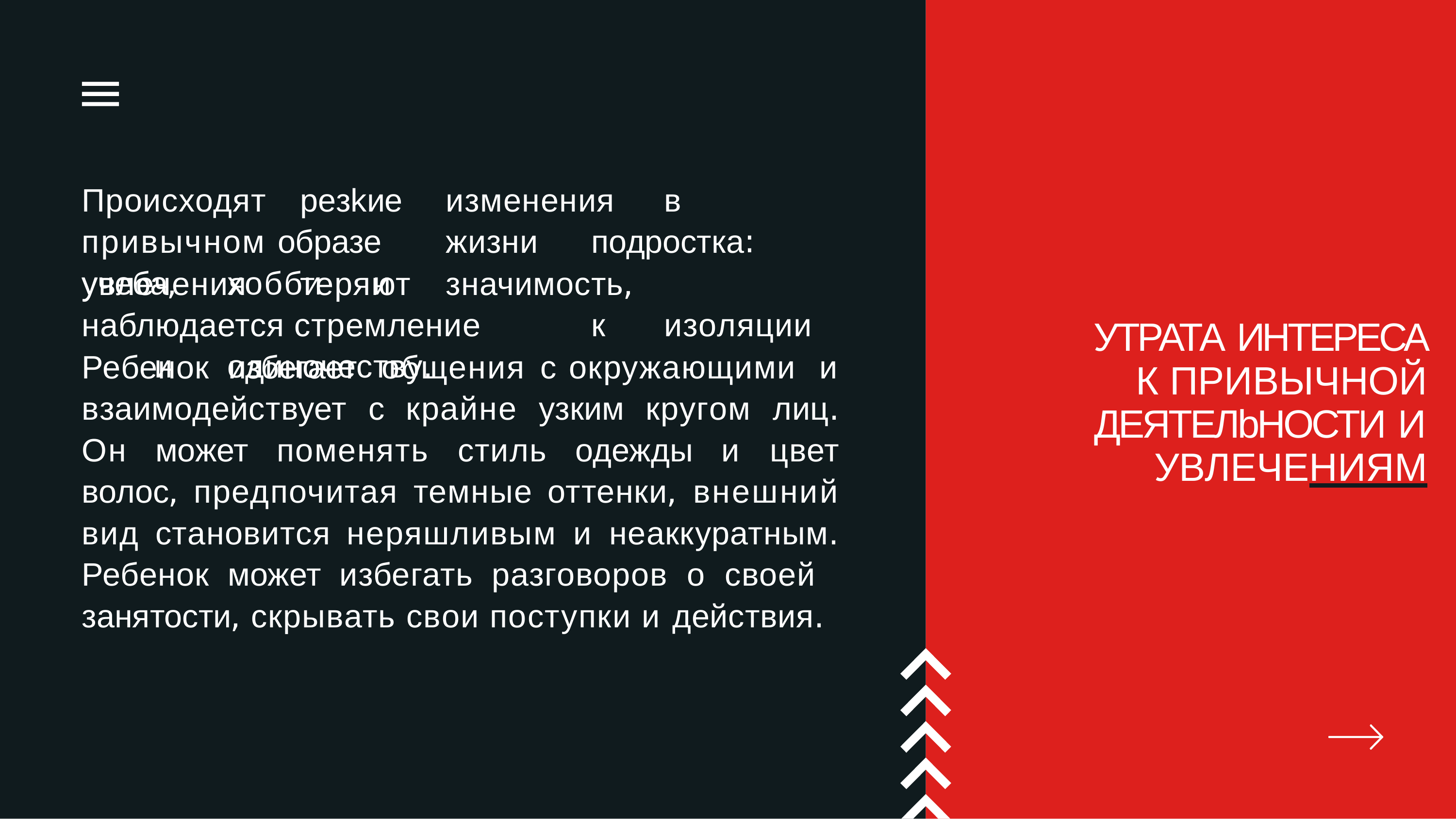

# Происходят	резkие	изменения	в	привычном образе	жизни	подростка:	учеба,	хобби	и
увлечения	теряют	значимость,		наблюдается стремление		к	изоляции	и	одиночеству.
УТРАТА ИНТЕРЕСА К ПРИВЫЧНОЙ ДЕЯТЕЛbНОСТИ И УВЛЕЧЕНИЯМ
Ребенок	избегает	общения	с	окружающими	и
взаимодействует с крайне узким кругом лиц. Он  может  поменять  стиль  одежды  и  цвет волос, предпочитая темные оттенки, внешний вид становится неряшливым и неаккуратным. Ребенок  может  избегать  разговоров  о  своей
занятости, скрывать свои поступки и действия.